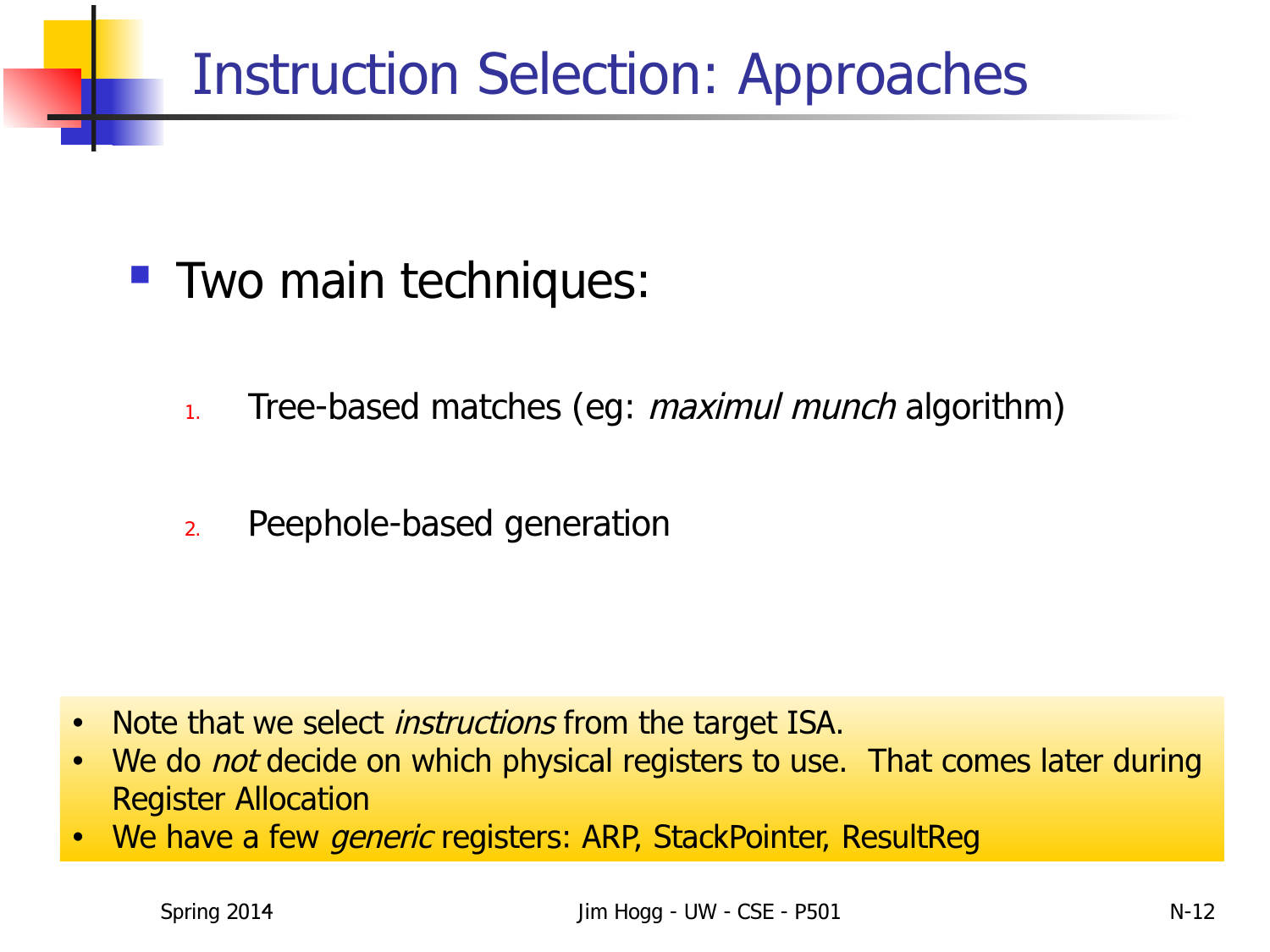

# Instruction Selection: Approaches

Two main techniques:

Tree-based matches (eg: maximul munch algorithm)

Peephole-based generation

Note that we select instructions from the target ISA.
We do not decide on which physical registers to use.  That comes later during Register Allocation
We have a few generic registers: ARP, StackPointer, ResultReg
Spring 2014
Jim Hogg - UW - CSE - P501
N-12